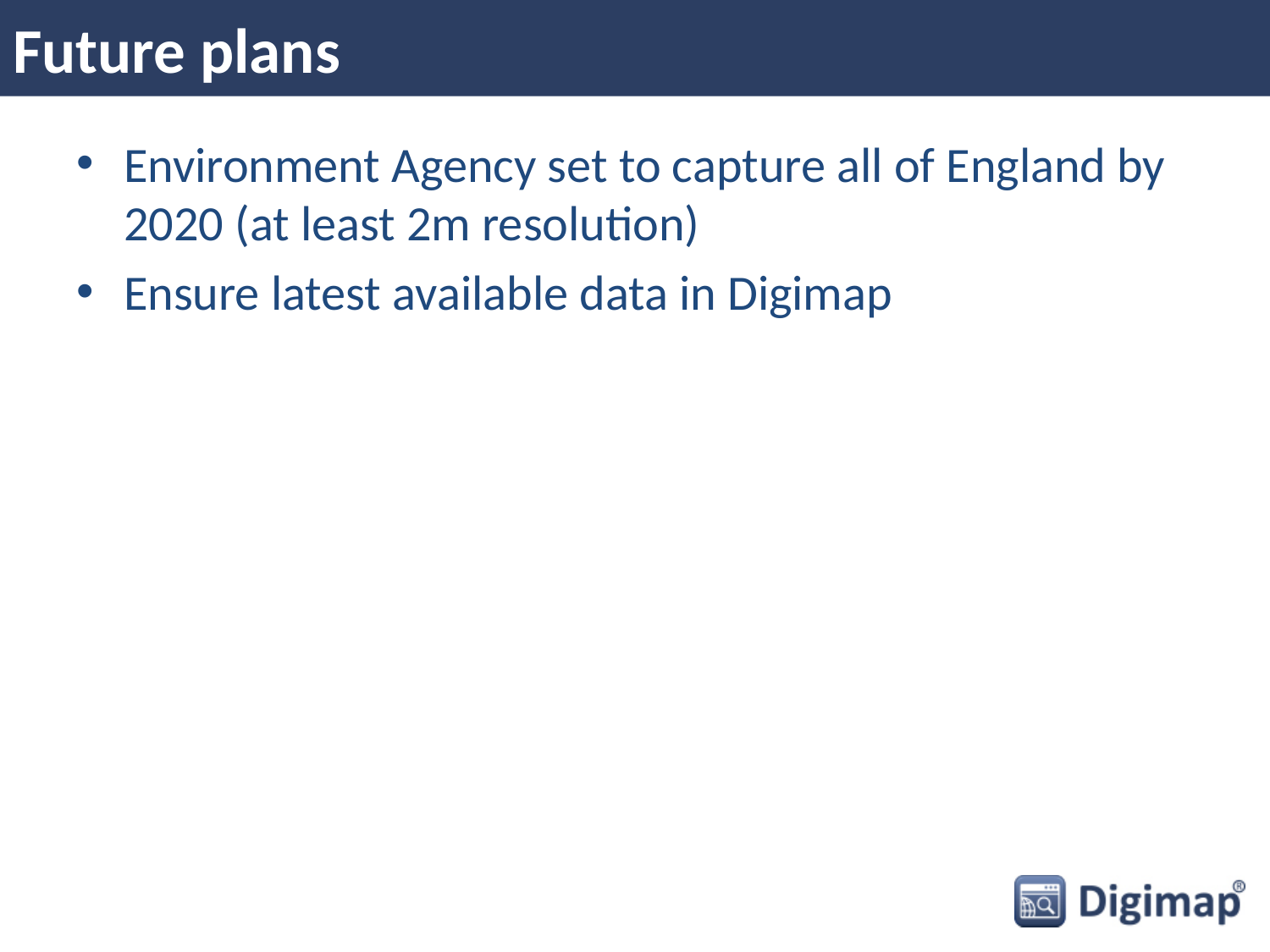

# Future plans
Environment Agency set to capture all of England by 2020 (at least 2m resolution)
Ensure latest available data in Digimap